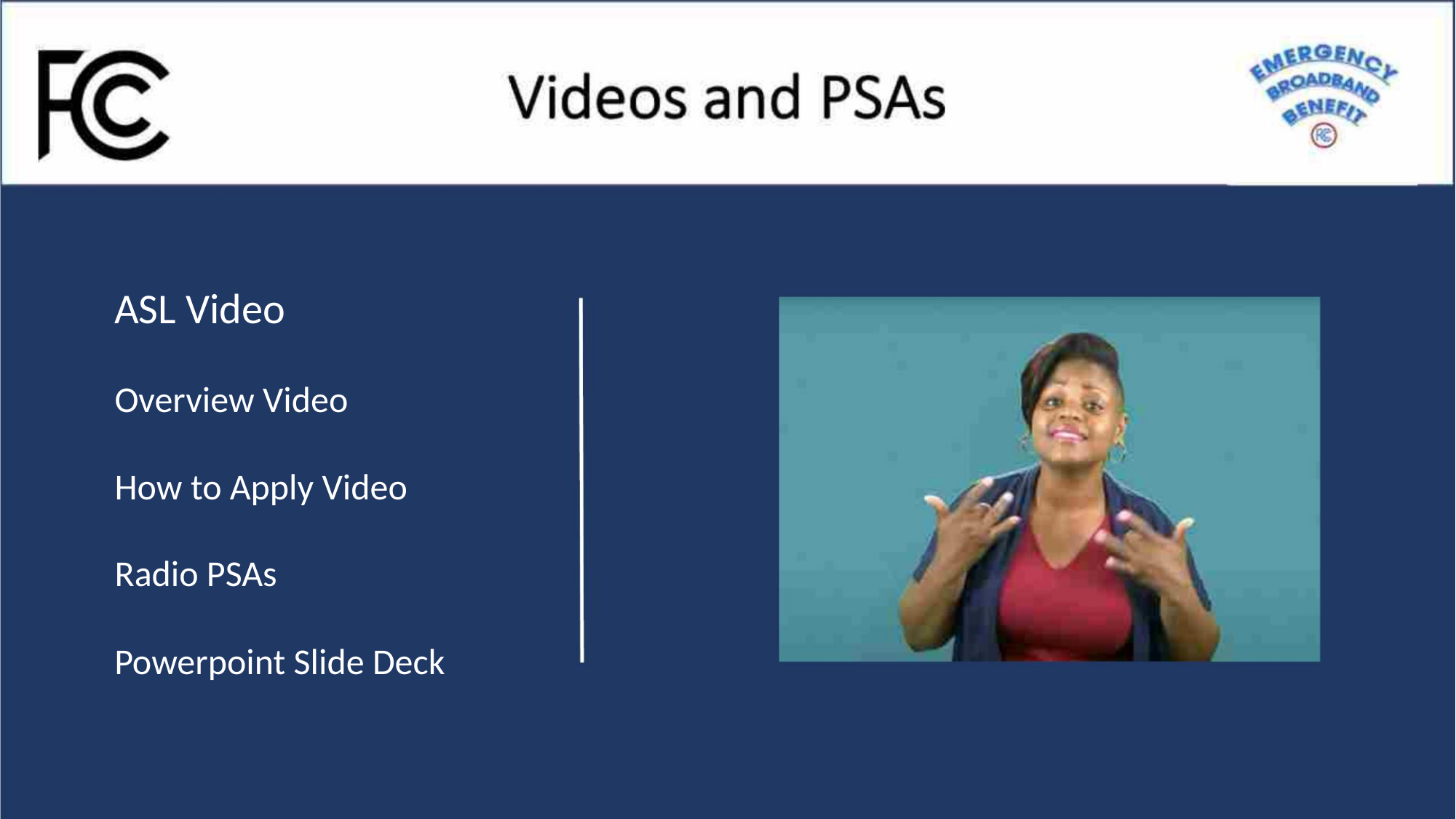

ASL Video
Overview Video
How to Apply Video
Radio PSAs
Powerpoint Slide Deck